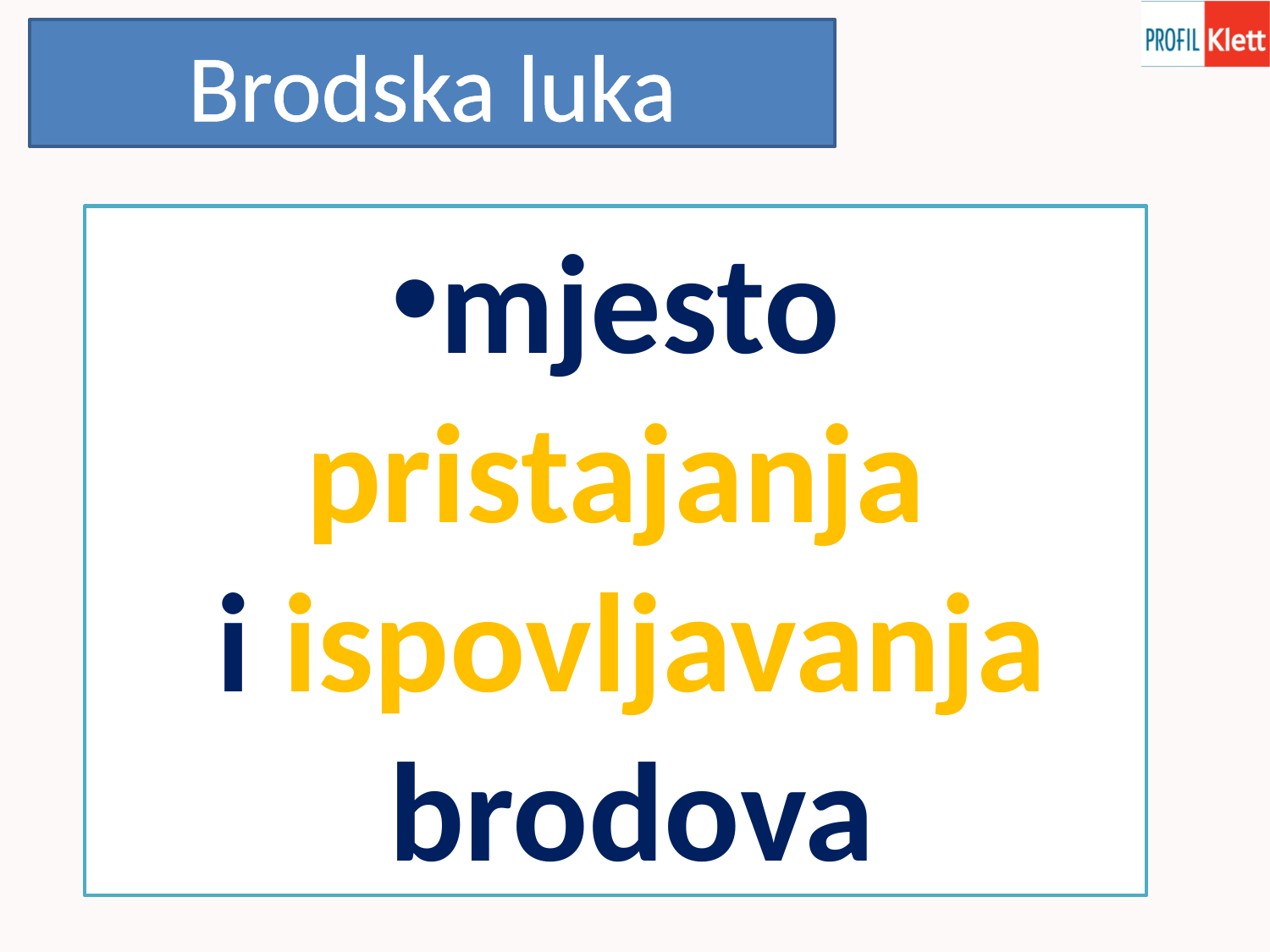

Brodska luka
mjesto pristajanja
 i ispovljavanja
 brodova